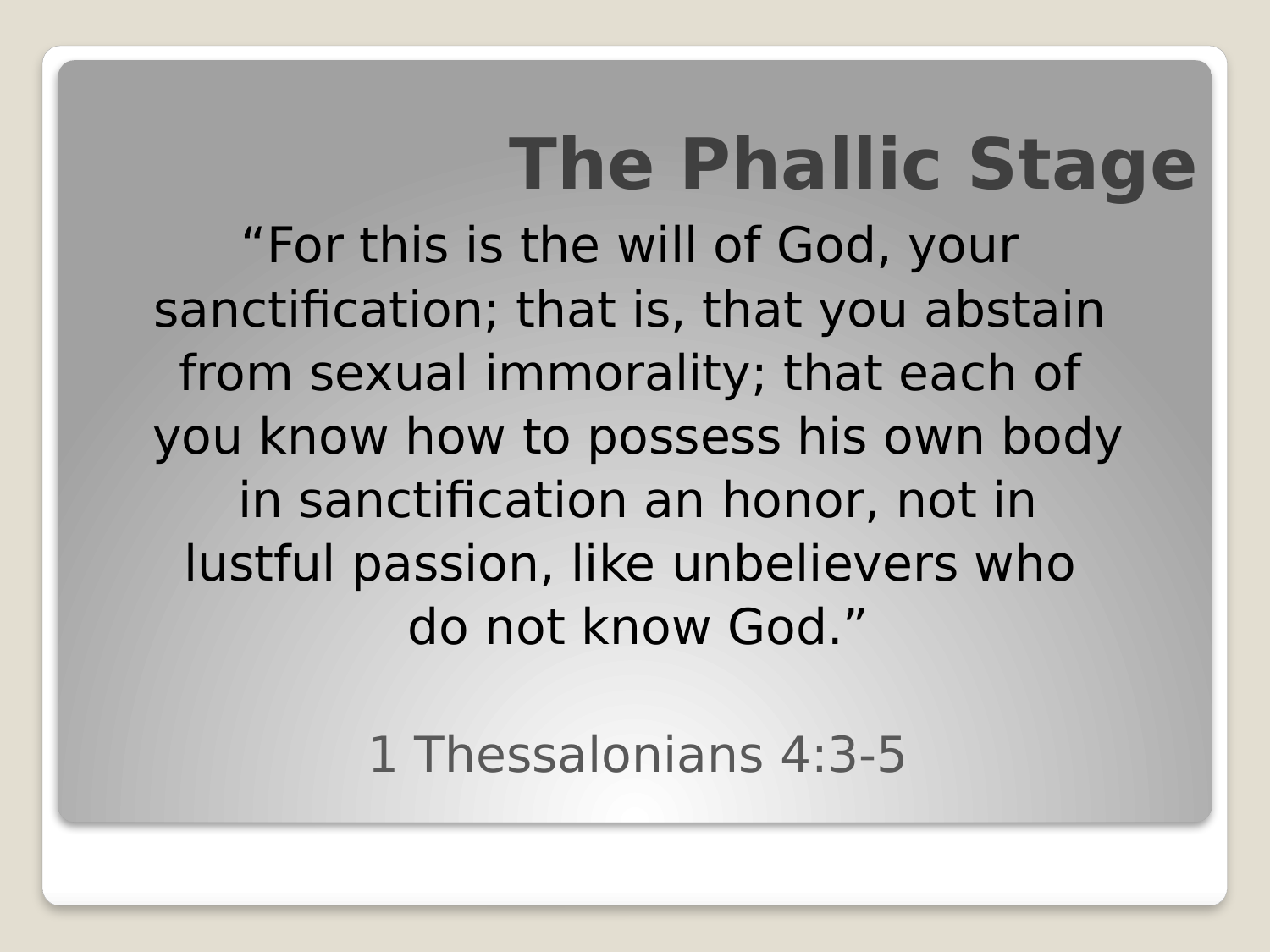

# The Phallic Stage
“For this is the will of God, your
sanctification; that is, that you abstain
from sexual immorality; that each of
you know how to possess his own body
 in sanctification an honor, not in
lustful passion, like unbelievers who
do not know God.”

1 Thessalonians 4:3-5